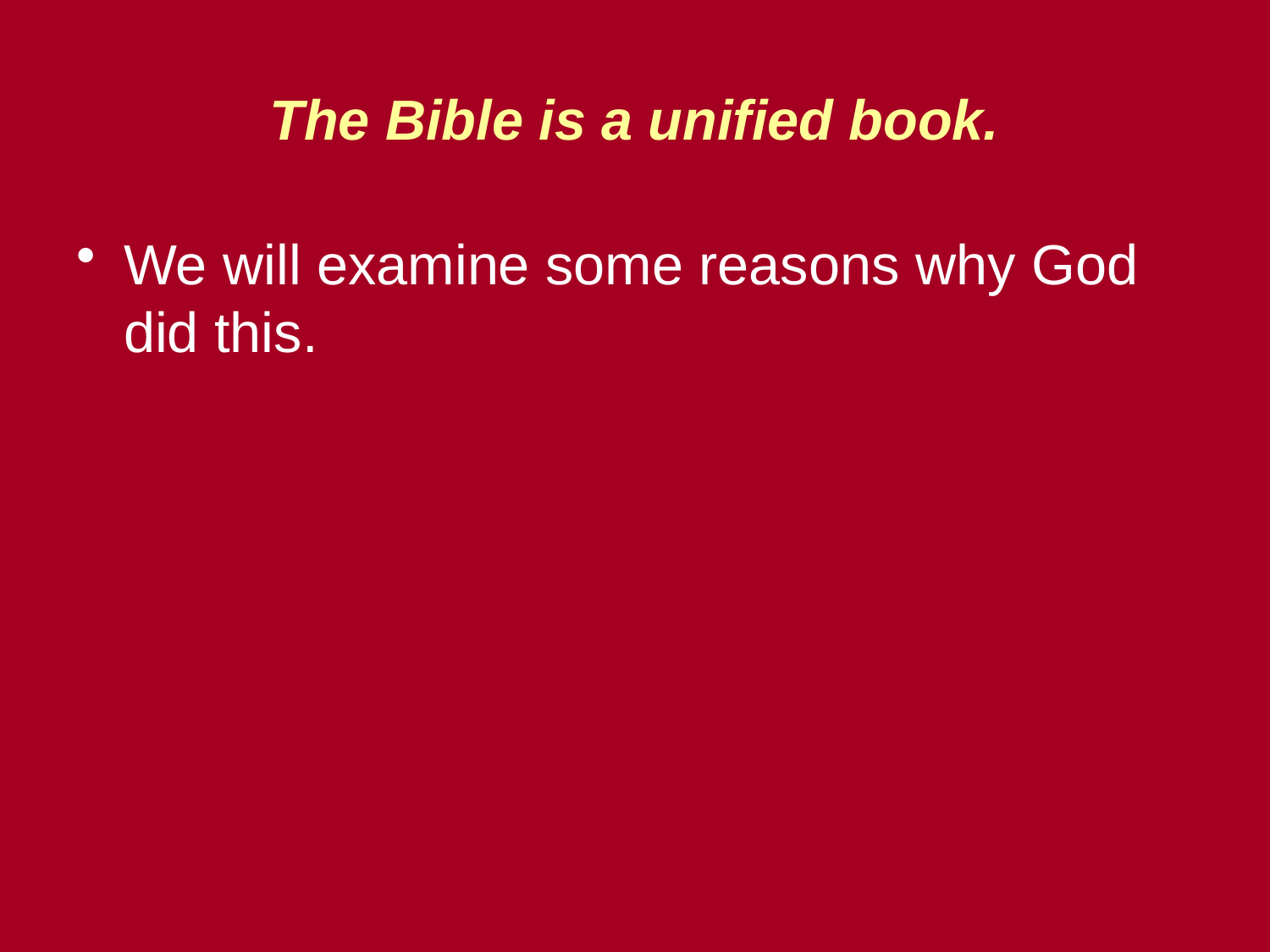

# The Bible is a unified book.
We will examine some reasons why God did this.